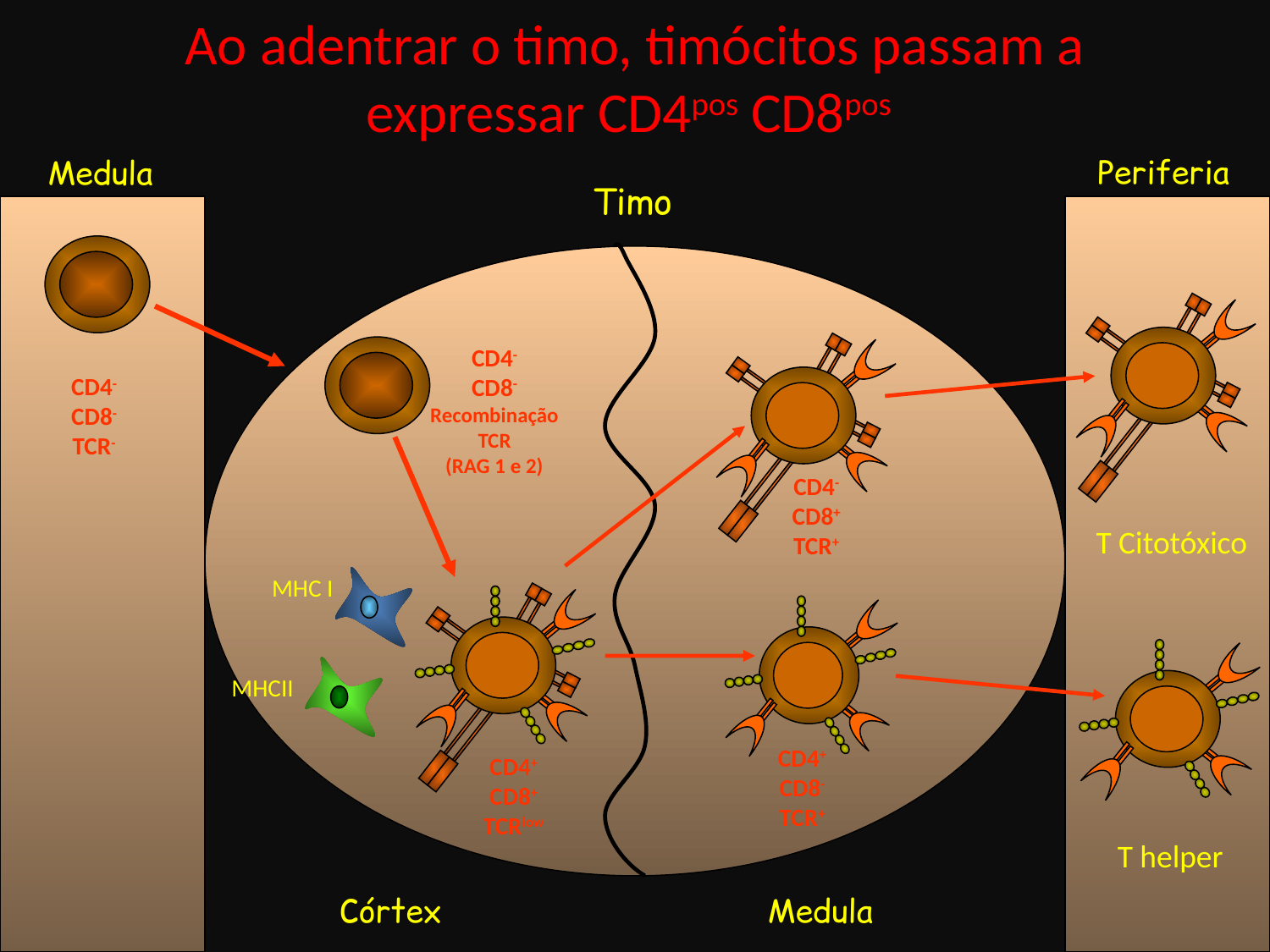

# Ao adentrar o timo, timócitos passam a expressar CD4pos CD8pos
Periferia
Medula
Timo

CD4-
CD8-
TCR-

T Citotóxico
CD4-
CD8-
Recombinação
TCR
(RAG 1 e 2)

CD4-
CD8+
TCR+

CD4+
CD8+
TCRlow

MHC I

CD4+
CD8-
TCR+

T helper

MHCII
Córtex
Medula